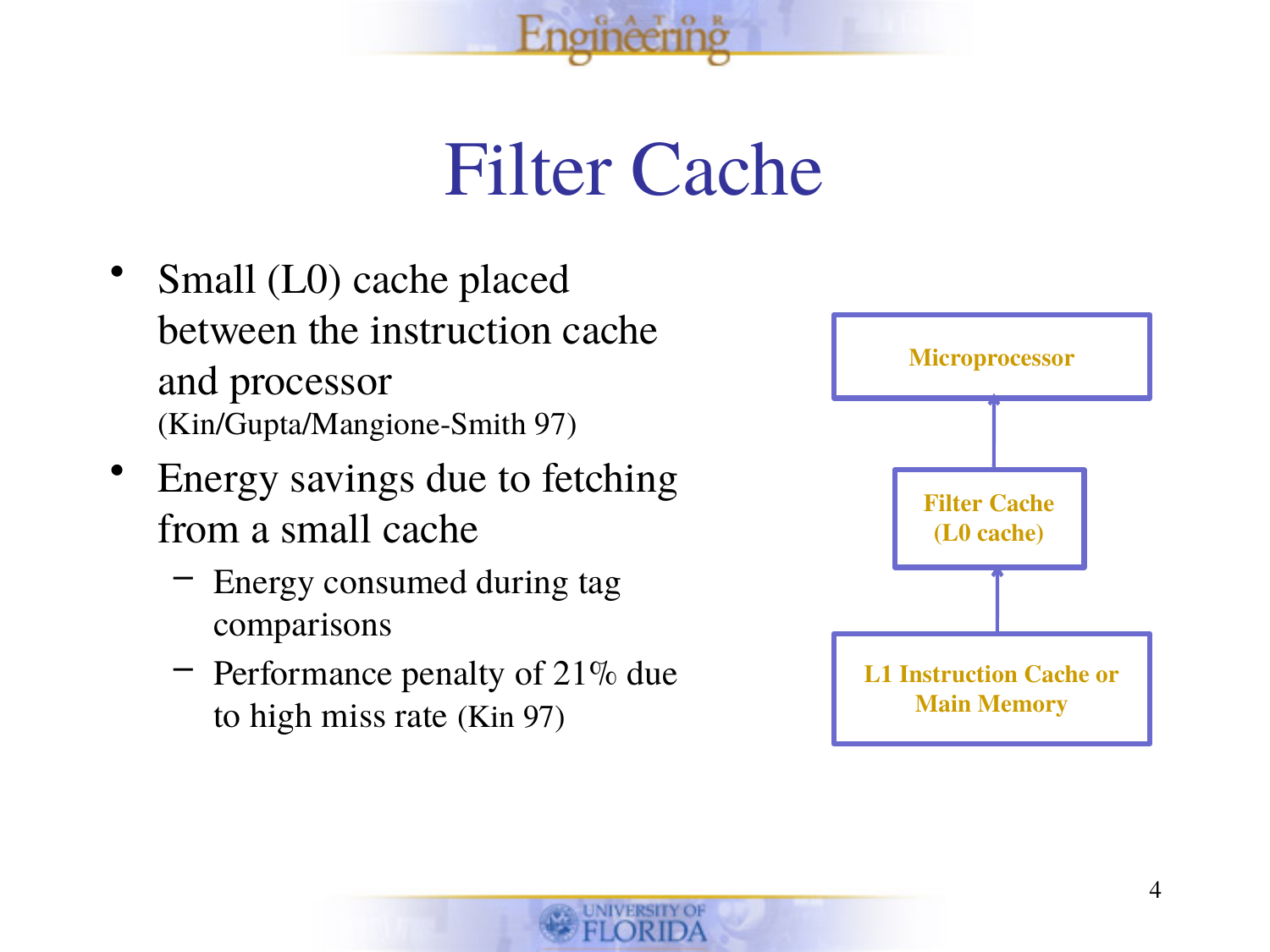

# Filter Cache
Small (L0) cache placed between the instruction cache and processor (Kin/Gupta/Mangione-Smith 97)
Energy savings due to fetching from a small cache
Energy consumed during tag comparisons
Performance penalty of 21% due to high miss rate (Kin 97)

Microprocessor

Filter Cache (L0 cache)

L1 Instruction Cache or Main Memory
4